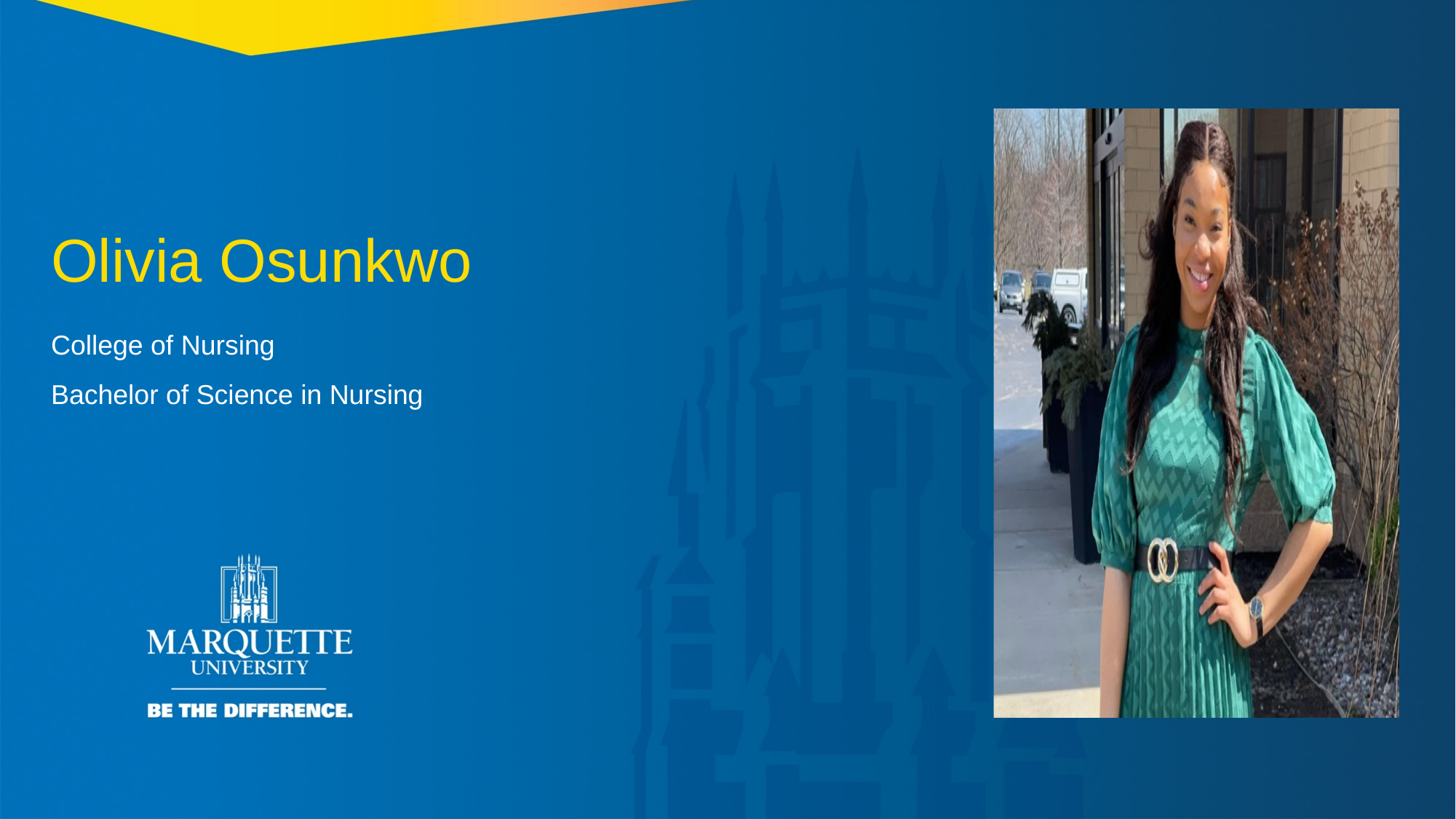

Olivia Osunkwo
College of Nursing
Bachelor of Science in Nursing